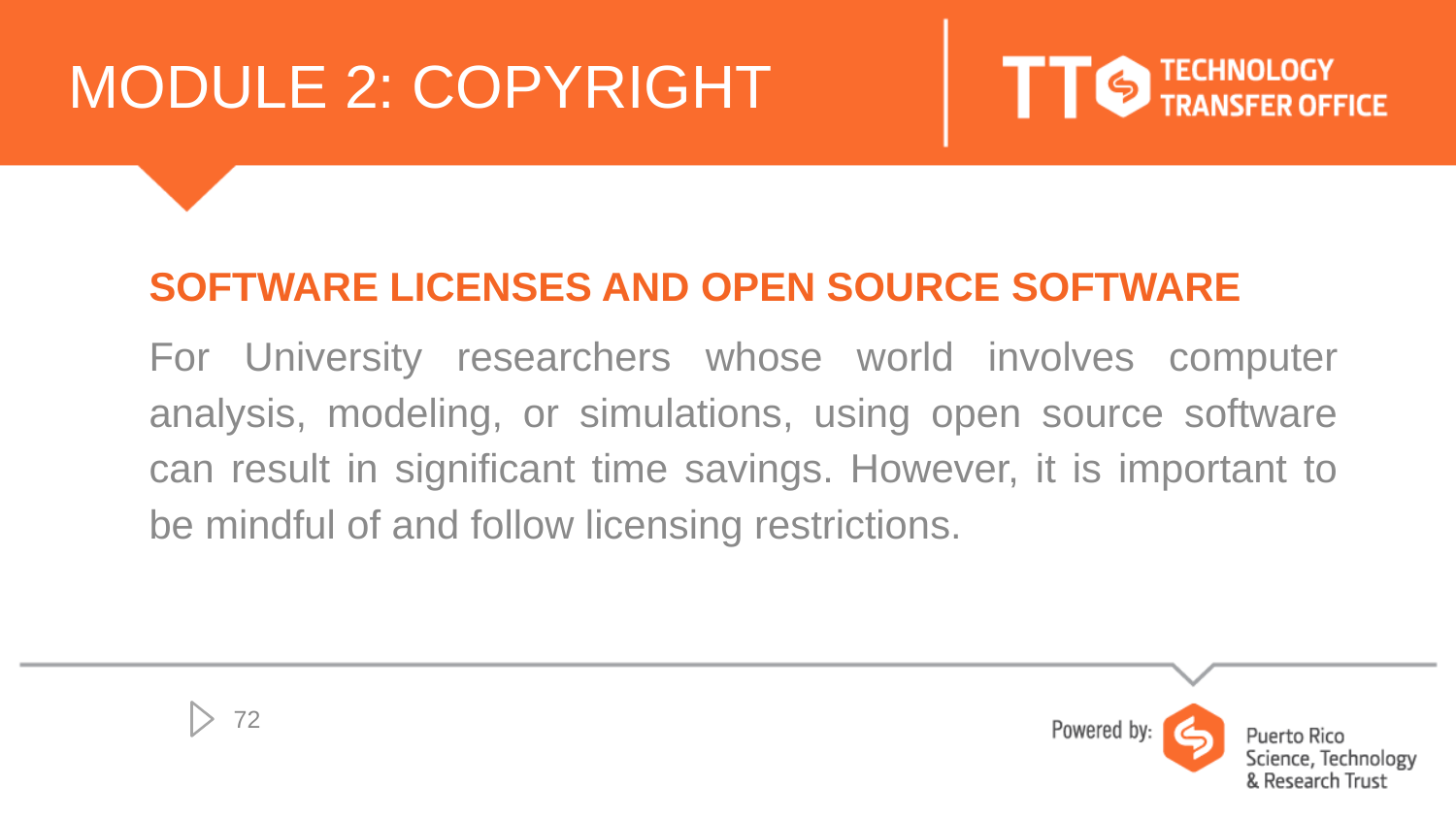

# MODULE 2: COPYRIGHT
SOFTWARE LICENSES AND OPEN SOURCE SOFTWARE
For University researchers whose world involves computer analysis, modeling, or simulations, using open source software can result in significant time savings. However, it is important to be mindful of and follow licensing restrictions.

72